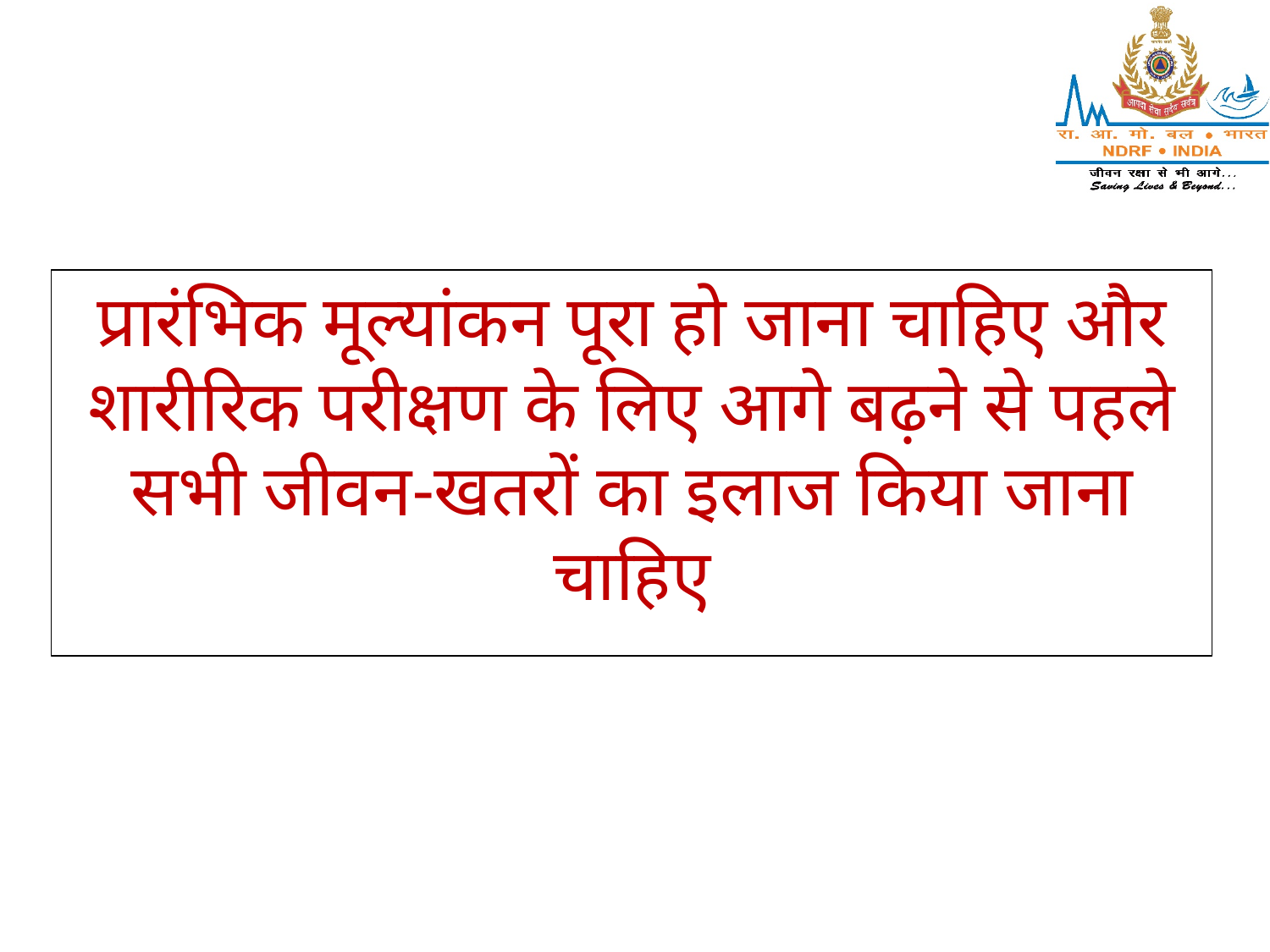

प्रारंभिक मूल्यांकन पूरा हो जाना चाहिए और शारीरिक परीक्षण के लिए आगे बढ़ने से पहले सभी जीवन-खतरों का इलाज किया जाना चाहिए